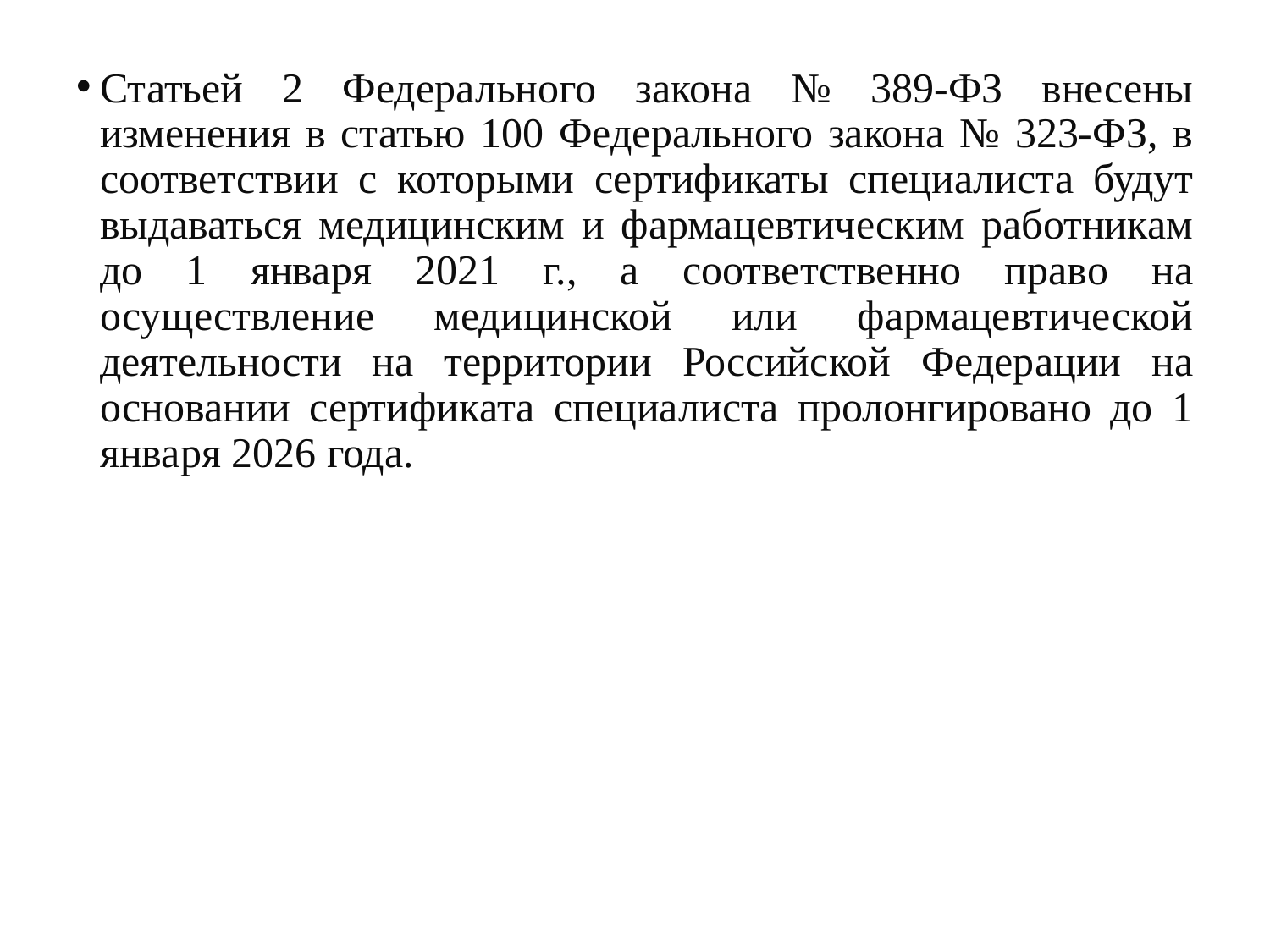

Статьей 2 Федерального закона № 389-ФЗ внесены изменения в статью 100 Федерального закона № 323-ФЗ, в соответствии с которыми сертификаты специалиста будут выдаваться медицинским и фармацевтическим работникам до 1 января 2021 г., а соответственно право на осуществление медицинской или фармацевтической деятельности на территории Российской Федерации на основании сертификата специалиста пролонгировано до 1 января 2026 года.